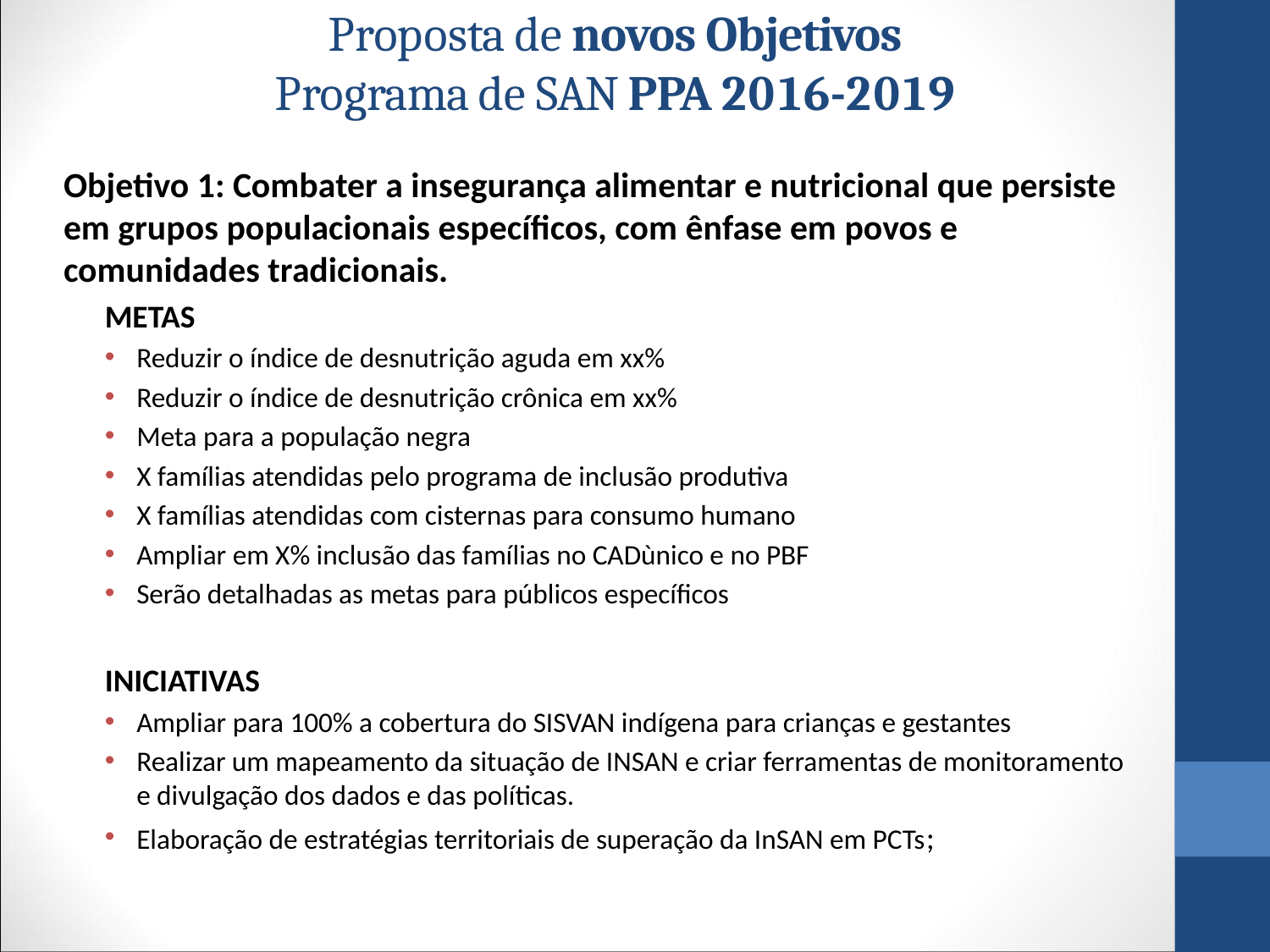

# Proposta de novos Objetivos Programa de SAN PPA 2016-2019
Objetivo 1: Combater a insegurança alimentar e nutricional que persiste em grupos populacionais específicos, com ênfase em povos e comunidades tradicionais.
METAS
Reduzir o índice de desnutrição aguda em xx%
Reduzir o índice de desnutrição crônica em xx%
Meta para a população negra
X famílias atendidas pelo programa de inclusão produtiva
X famílias atendidas com cisternas para consumo humano
Ampliar em X% inclusão das famílias no CADùnico e no PBF
Serão detalhadas as metas para públicos específicos

INICIATIVAS
Ampliar para 100% a cobertura do SISVAN indígena para crianças e gestantes
Realizar um mapeamento da situação de INSAN e criar ferramentas de monitoramento e divulgação dos dados e das políticas.
Elaboração de estratégias territoriais de superação da InSAN em PCTs;